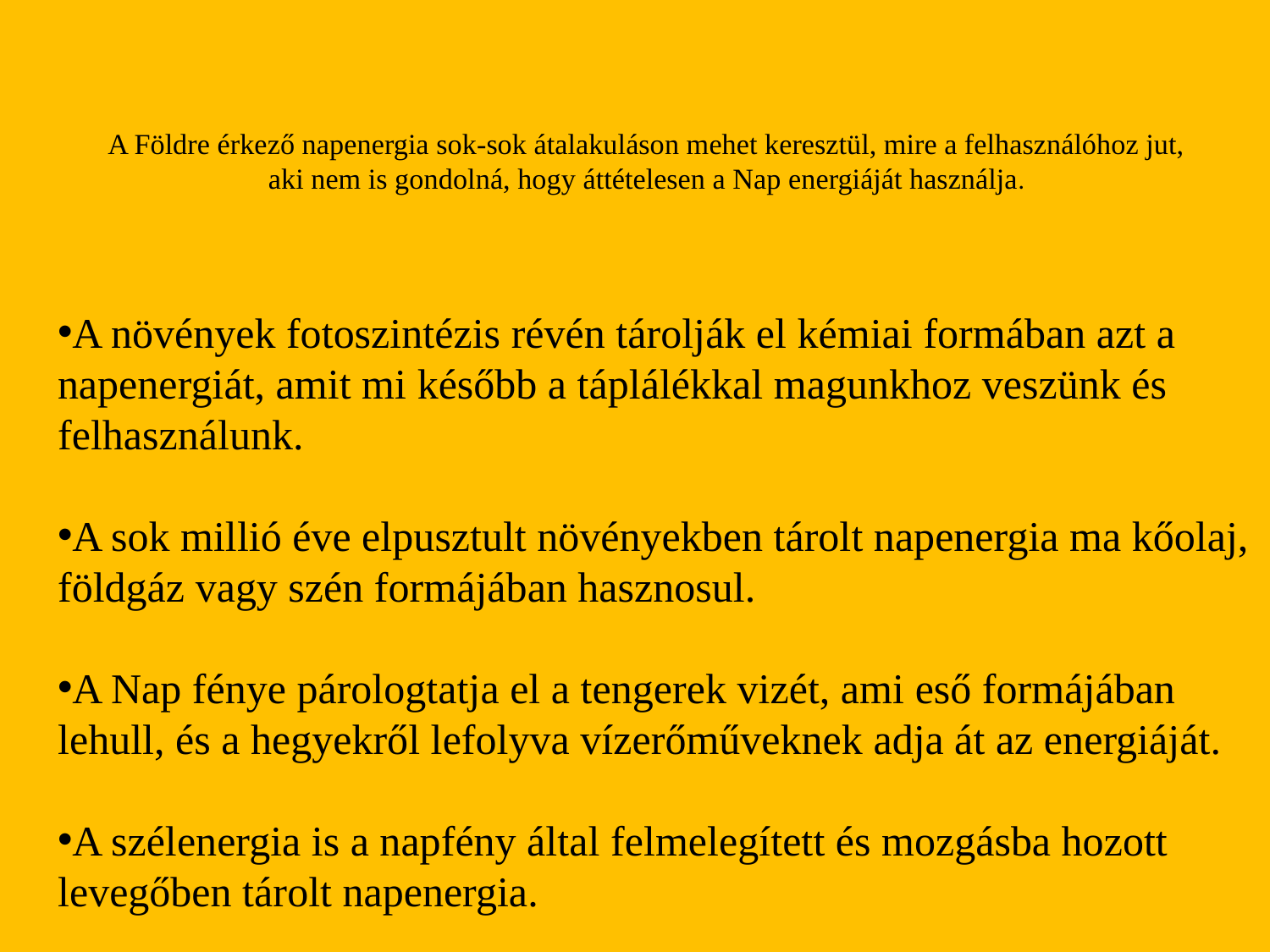

# A Földre érkező napenergia sok-sok átalakuláson mehet keresztül, mire a felhasználóhoz jut, aki nem is gondolná, hogy áttételesen a Nap energiáját használja.

A növények fotoszintézis révén tárolják el kémiai formában azt a napenergiát, amit mi később a táplálékkal magunkhoz veszünk és felhasználunk.

A sok millió éve elpusztult növényekben tárolt napenergia ma kőolaj, földgáz vagy szén formájában hasznosul.

A Nap fénye párologtatja el a tengerek vizét, ami eső formájában lehull, és a hegyekről lefolyva vízerőműveknek adja át az energiáját.

A szélenergia is a napfény által felmelegített és mozgásba hozott levegőben tárolt napenergia.